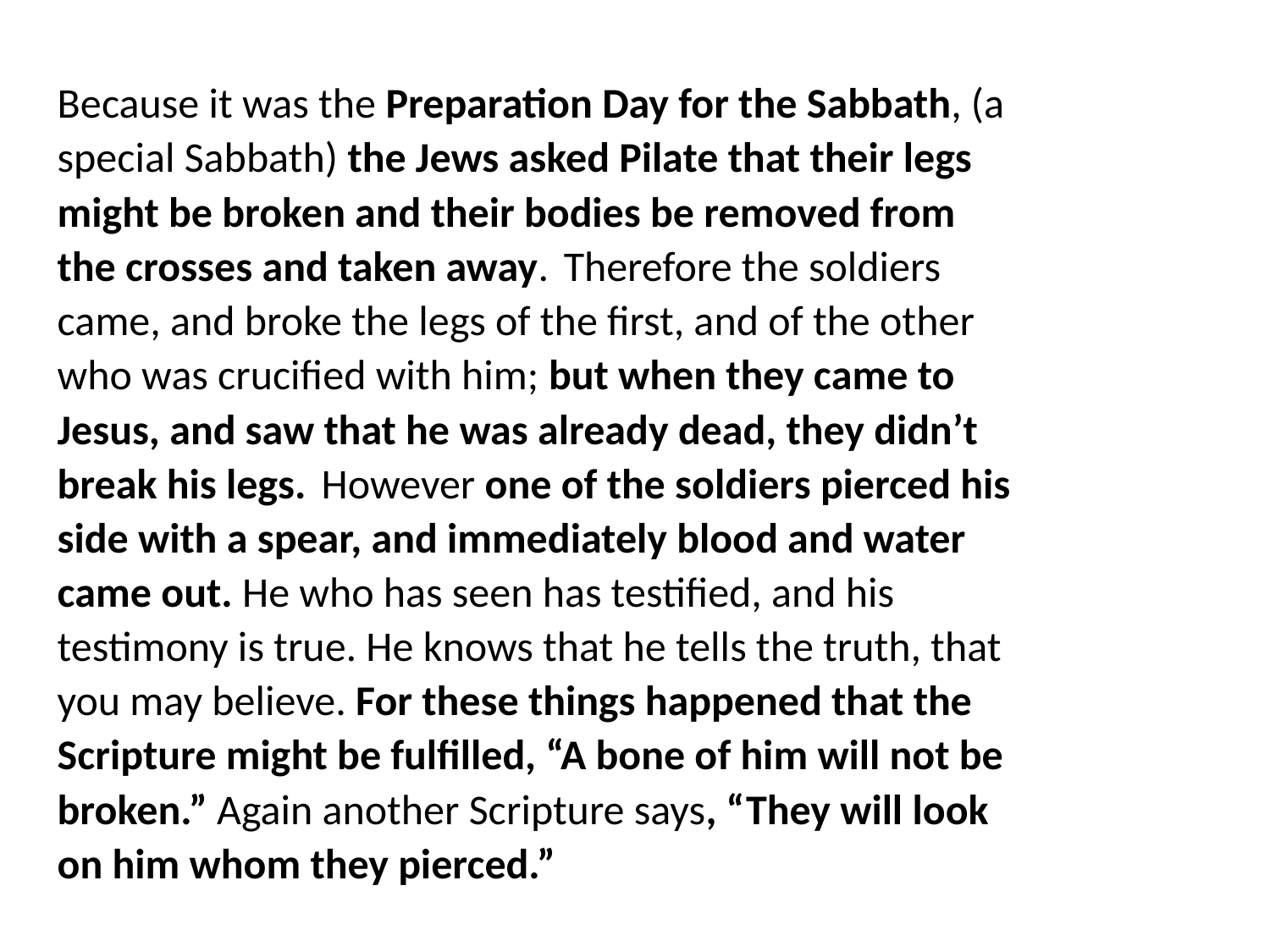

Because it was the Preparation Day for the Sabbath, (a special Sabbath) the Jews asked Pilate that their legs might be broken and their bodies be removed from the crosses and taken away.  Therefore the soldiers came, and broke the legs of the first, and of the other who was crucified with him; but when they came to Jesus, and saw that he was already dead, they didn’t break his legs.  However one of the soldiers pierced his side with a spear, and immediately blood and water came out. He who has seen has testified, and his testimony is true. He knows that he tells the truth, that you may believe. For these things happened that the Scripture might be fulfilled, “A bone of him will not be broken.” Again another Scripture says, “They will look on him whom they pierced.”